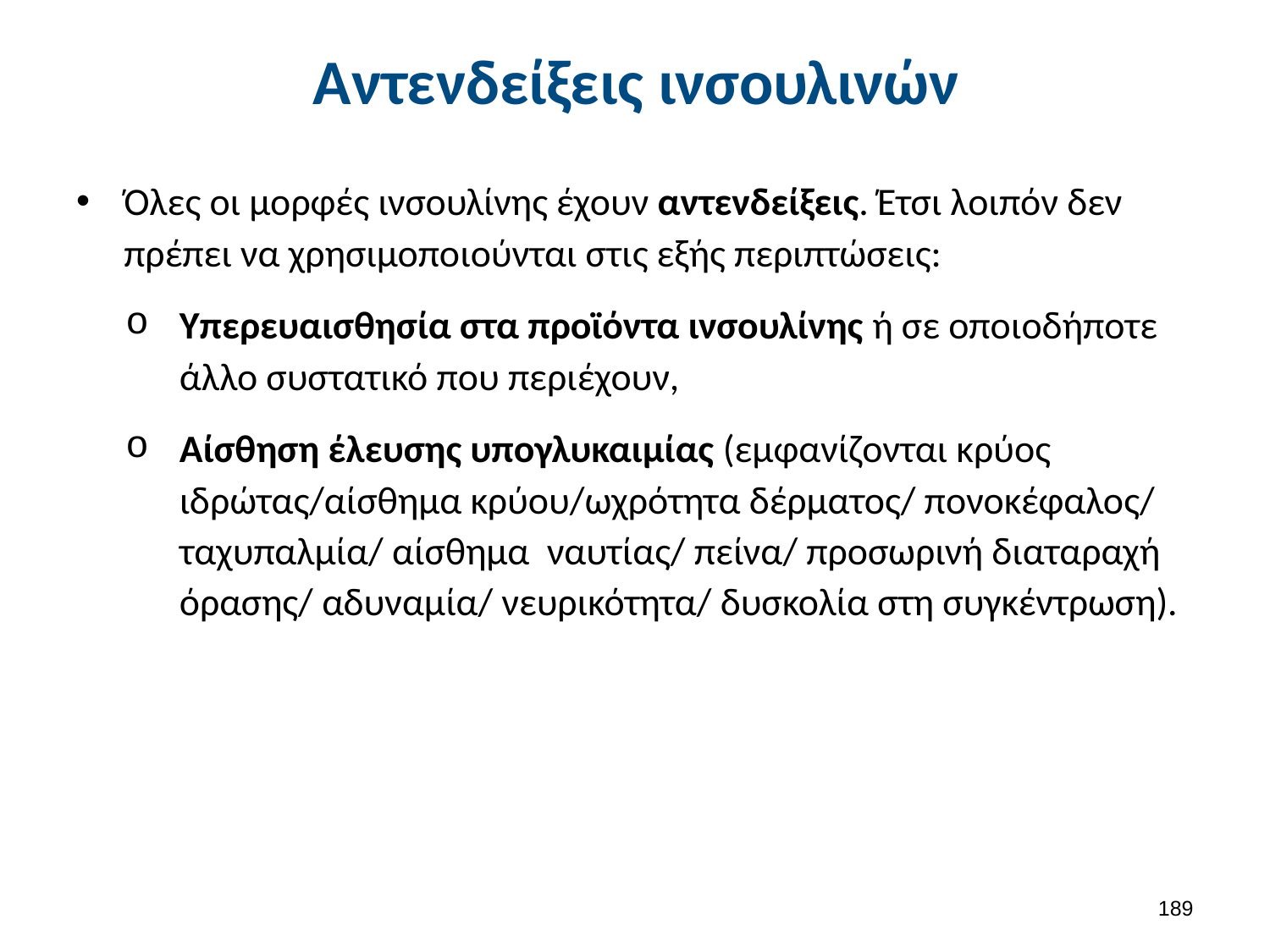

# Αντενδείξεις ινσουλινών
Όλες οι μορφές ινσουλίνης έχουν αντενδείξεις. Έτσι λοιπόν δεν πρέπει να χρησιμοποιούνται στις εξής περιπτώσεις:
Υπερευαισθησία στα προϊόντα ινσουλίνης ή σε οποιοδήποτε άλλο συστατικό που περιέχουν,
Αίσθηση έλευσης υπογλυκαιμίας (εμφανίζονται κρύος ιδρώτας/αίσθημα κρύου/ωχρότητα δέρματος/ πονοκέφαλος/ ταχυπαλμία/ αίσθημα  ναυτίας/ πείνα/ προσωρινή διαταραχή όρασης/ αδυναμία/ νευρικότητα/ δυσκολία στη συγκέντρωση).

189